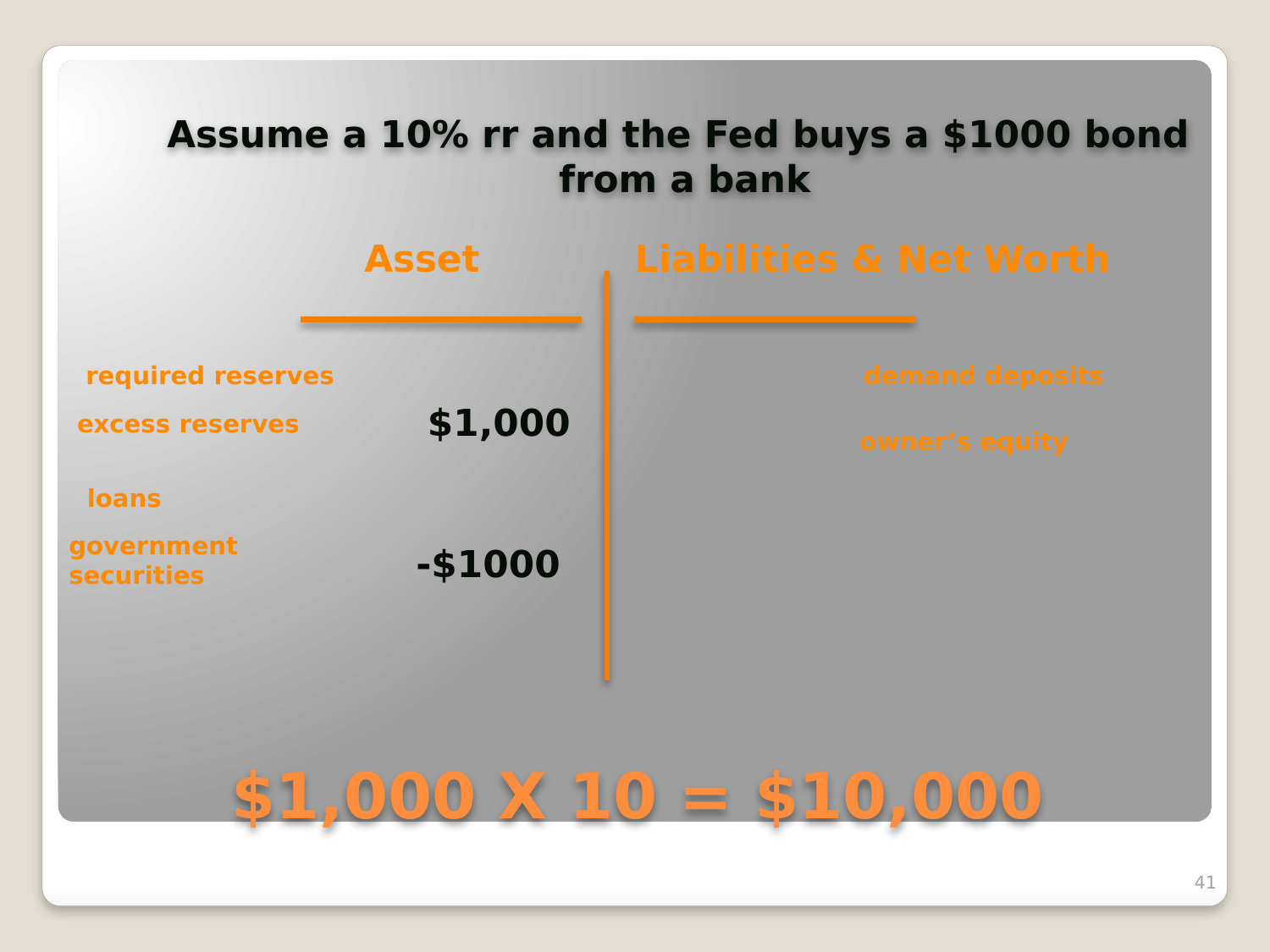

Assume a 10% rr and the Fed buys a $1000 bond
from a bank
              Asset            Liabilities & Net Worth

required reserves
demand deposits
$1,000
excess reserves
owner’s equity
loans
government
securities
-$1000
# $1,000 X 10 = $10,000
41